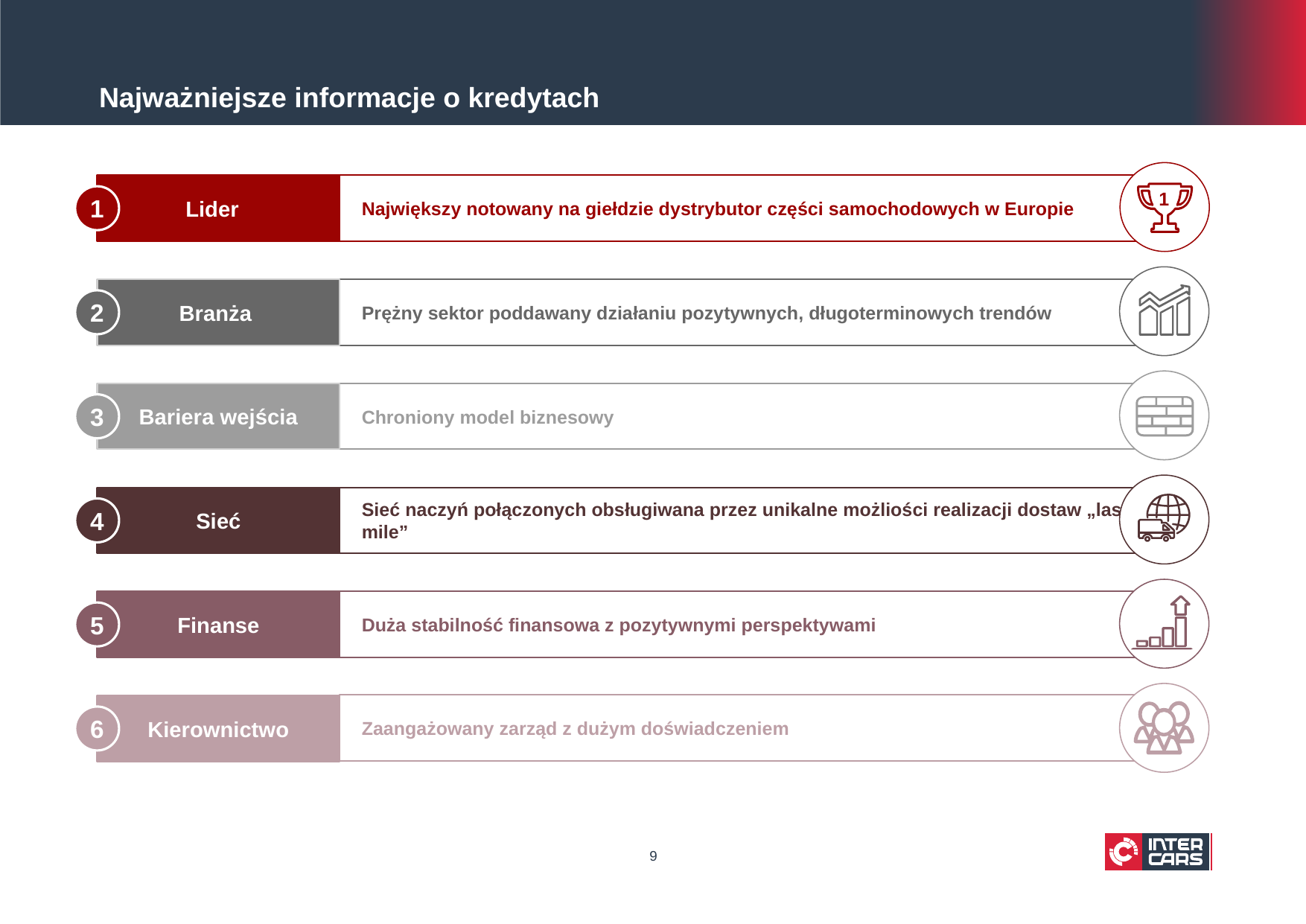

# Najważniejsze informacje o kredytach

Lider
Największy notowany na giełdzie dystrybutor części samochodowych w Europie
1

1

Prężny sektor poddawany działaniu pozytywnych, długoterminowych trendów
Branża

2

Bariera wejścia
Chroniony model biznesowy
3

Sieć
Sieć naczyń połączonych obsługiwana przez unikalne możliości realizacji dostaw „last mile”

4

Finanse
Duża stabilność finansowa z pozytywnymi perspektywami

5

Zaangażowany zarząd z dużym doświadczeniem
Kierownictwo

6
9